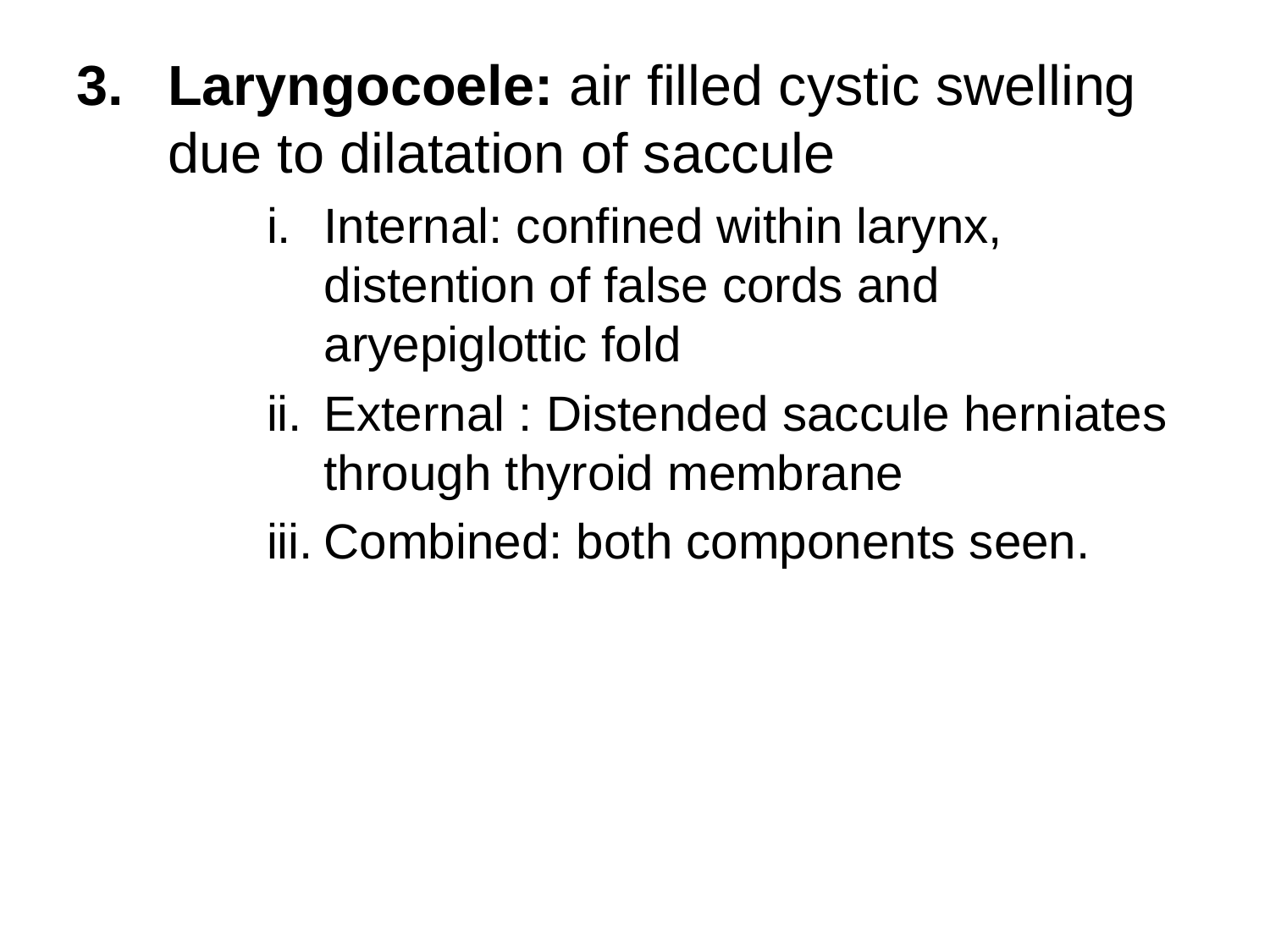

Laryngocoele: air filled cystic swelling due to dilatation of saccule
Internal: confined within larynx, distention of false cords and aryepiglottic fold
External : Distended saccule herniates through thyroid membrane
Combined: both components seen.